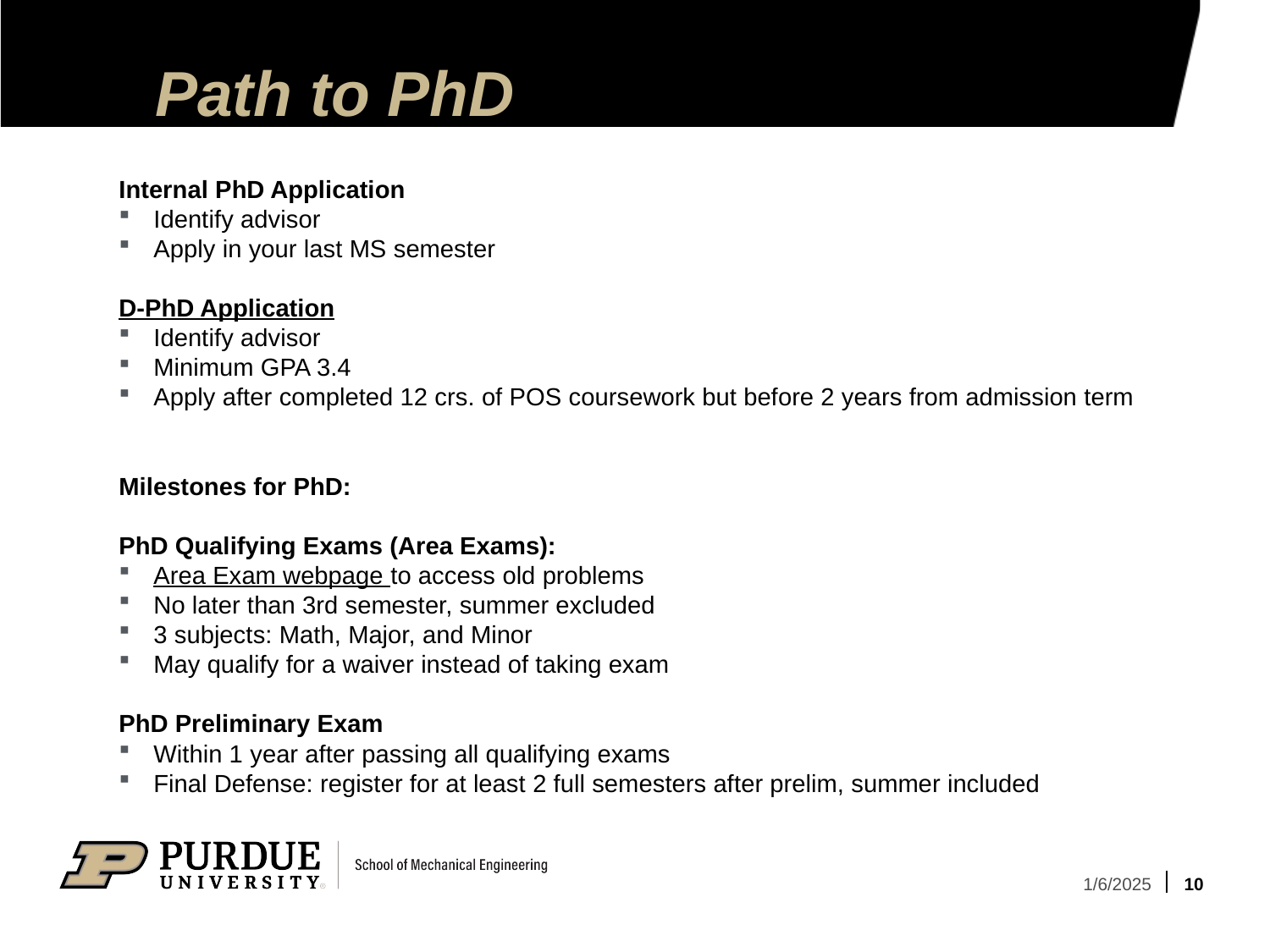

# Path to PhD
Internal PhD Application
Identify advisor
Apply in your last MS semester

D-PhD Application
Identify advisor
Minimum GPA 3.4
Apply after completed 12 crs. of POS coursework but before 2 years from admission term

Milestones for PhD:

PhD Qualifying Exams (Area Exams):
Area Exam webpage to access old problems
No later than 3rd semester, summer excluded
3 subjects: Math, Major, and Minor
May qualify for a waiver instead of taking exam

PhD Preliminary Exam
Within 1 year after passing all qualifying exams
Final Defense: register for at least 2 full semesters after prelim, summer included

10
1/6/2025